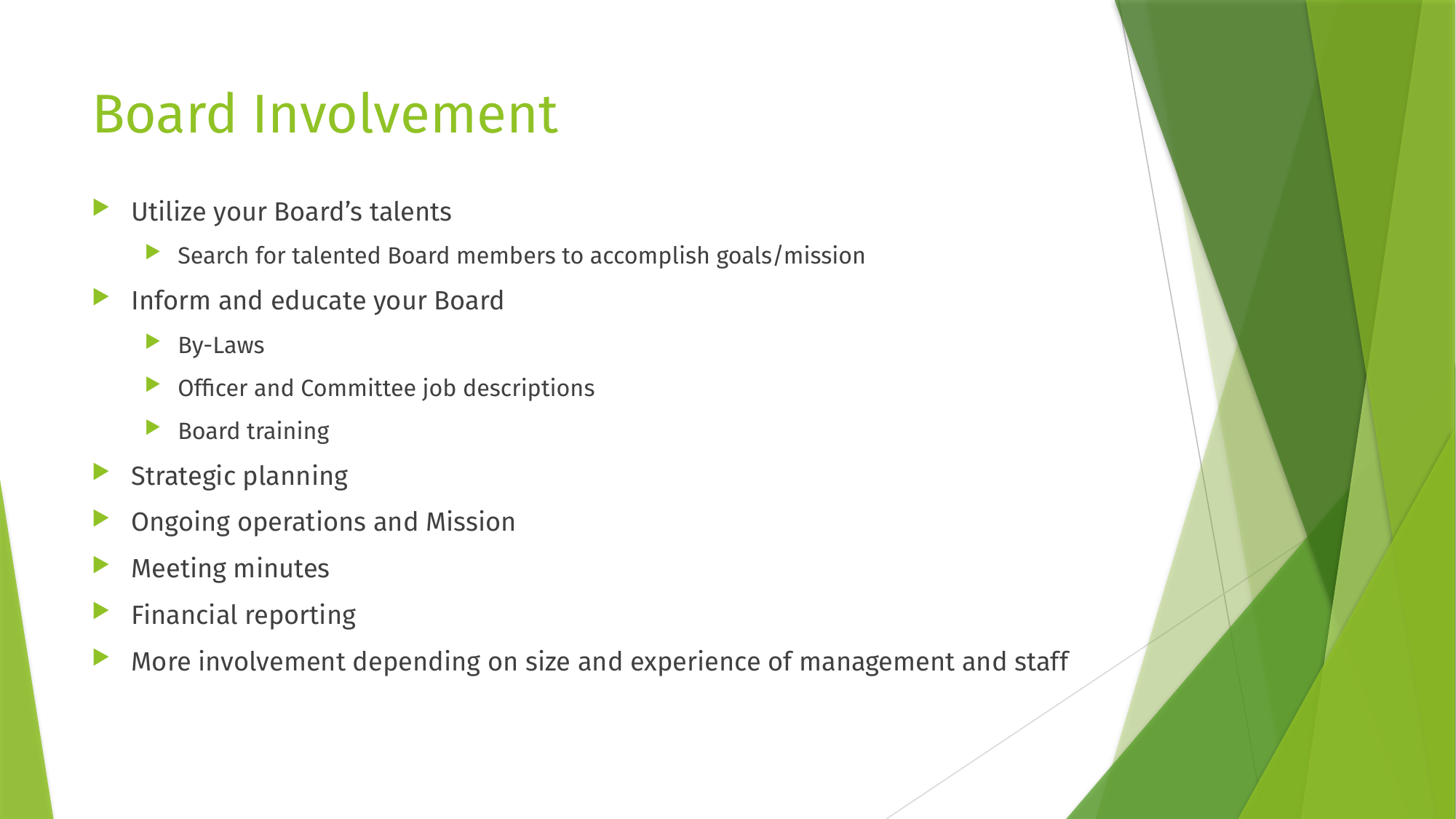

# Board Involvement
Utilize your Board’s talents
Search for talented Board members to accomplish goals/mission
Inform and educate your Board
By-Laws
Officer and Committee job descriptions
Board training
Strategic planning
Ongoing operations and Mission
Meeting minutes
Financial reporting
More involvement depending on size and experience of management and staff